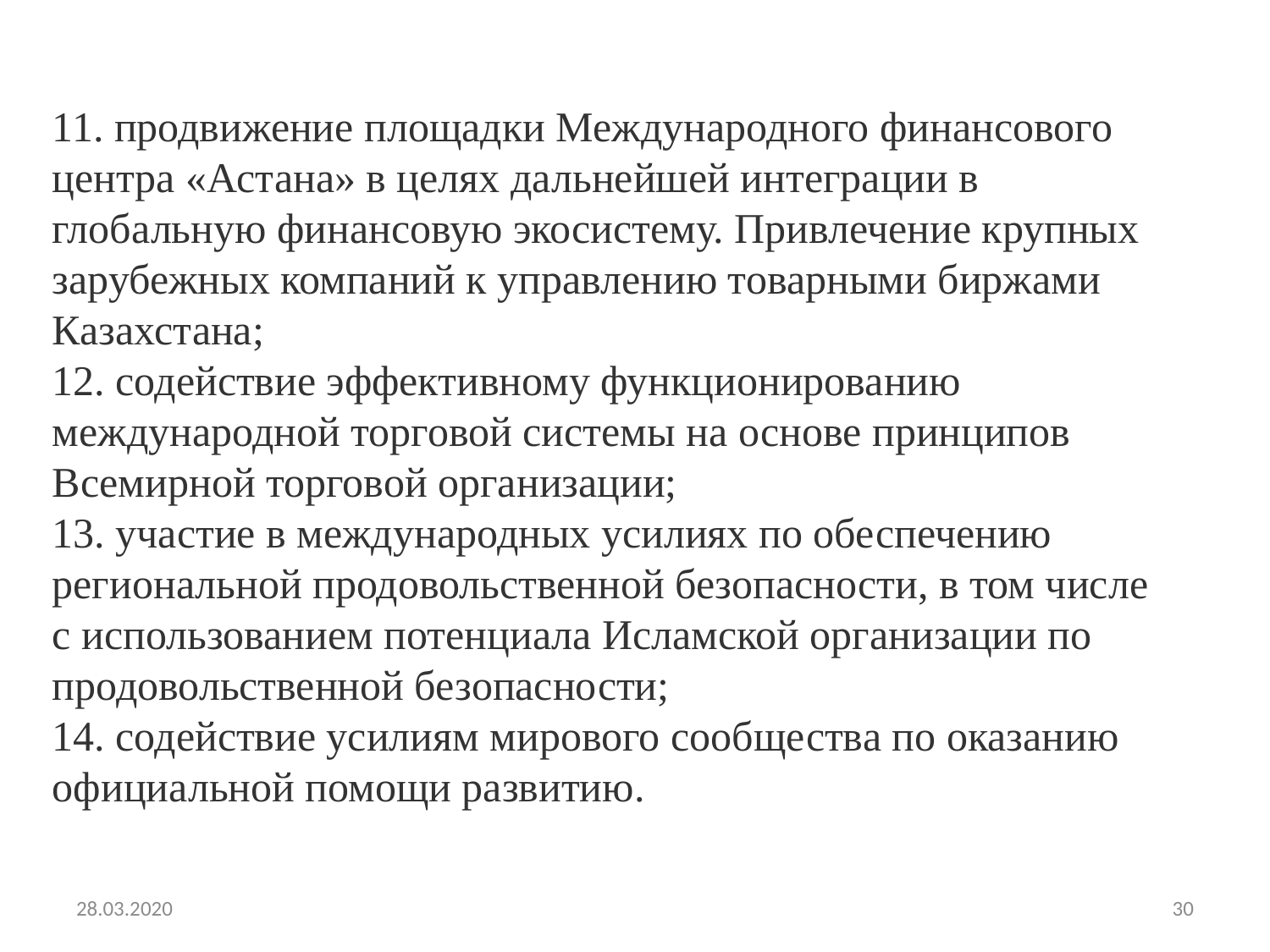

11. продвижение площадки Международного финансового центра «Астана» в целях дальнейшей интеграции в глобальную финансовую экосистему. Привлечение крупных зарубежных компаний к управлению товарными биржами Казахстана;
12. содействие эффективному функционированию международной торговой системы на основе принципов Всемирной торговой организации;
13. участие в международных усилиях по обеспечению региональной продовольственной безопасности, в том числе с использованием потенциала Исламской организации по продовольственной безопасности;
14. содействие усилиям мирового сообщества по оказанию официальной помощи развитию.
28.03.2020
30